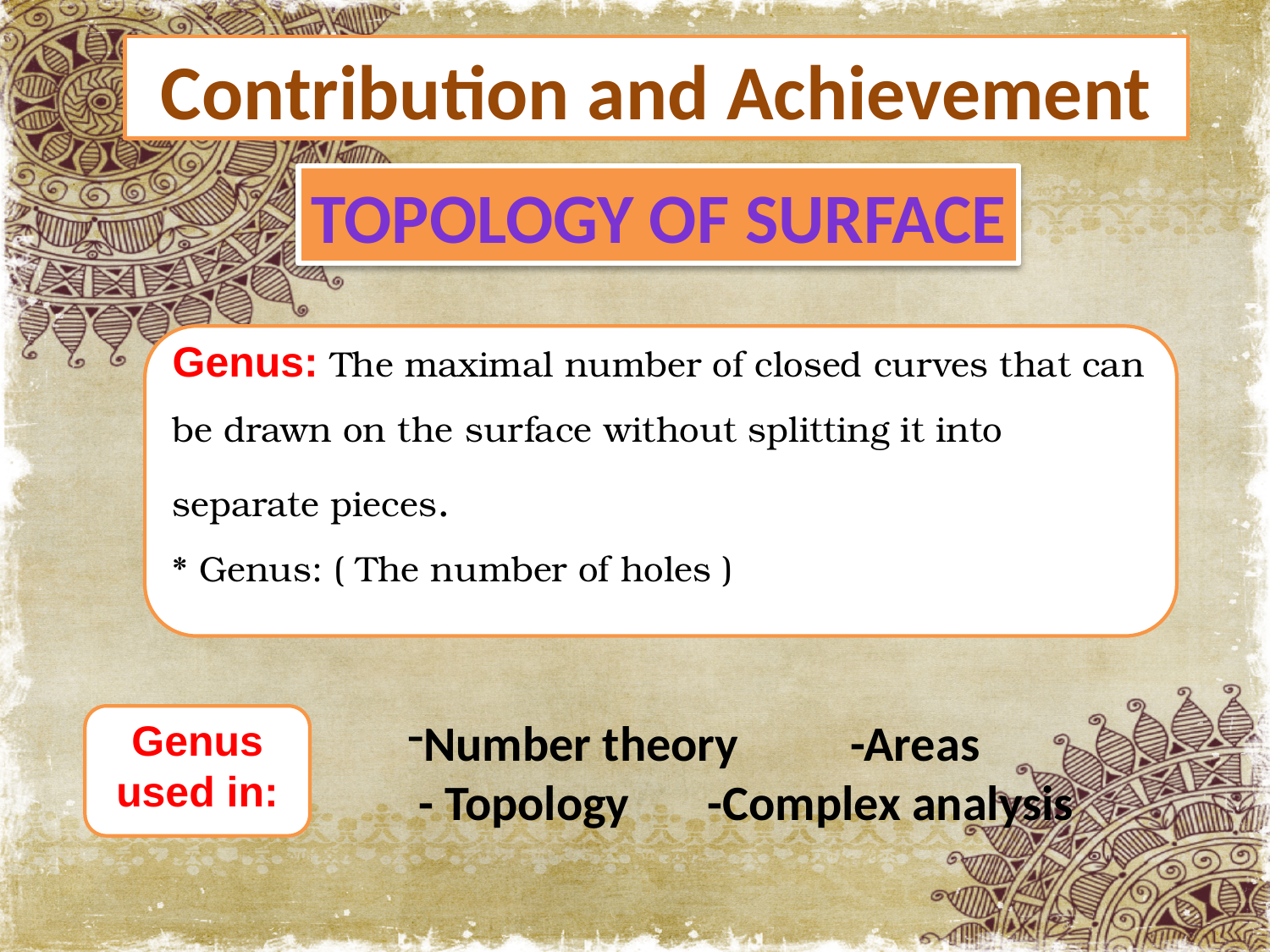

Contribution and Achievement
Topology of surface

Genus: The maximal number of closed curves that can be drawn on the surface without splitting it into separate pieces.
* Genus: ( The number of holes )

Genus used in:

Number theory          -Areas
 - Topology       -Complex analysis